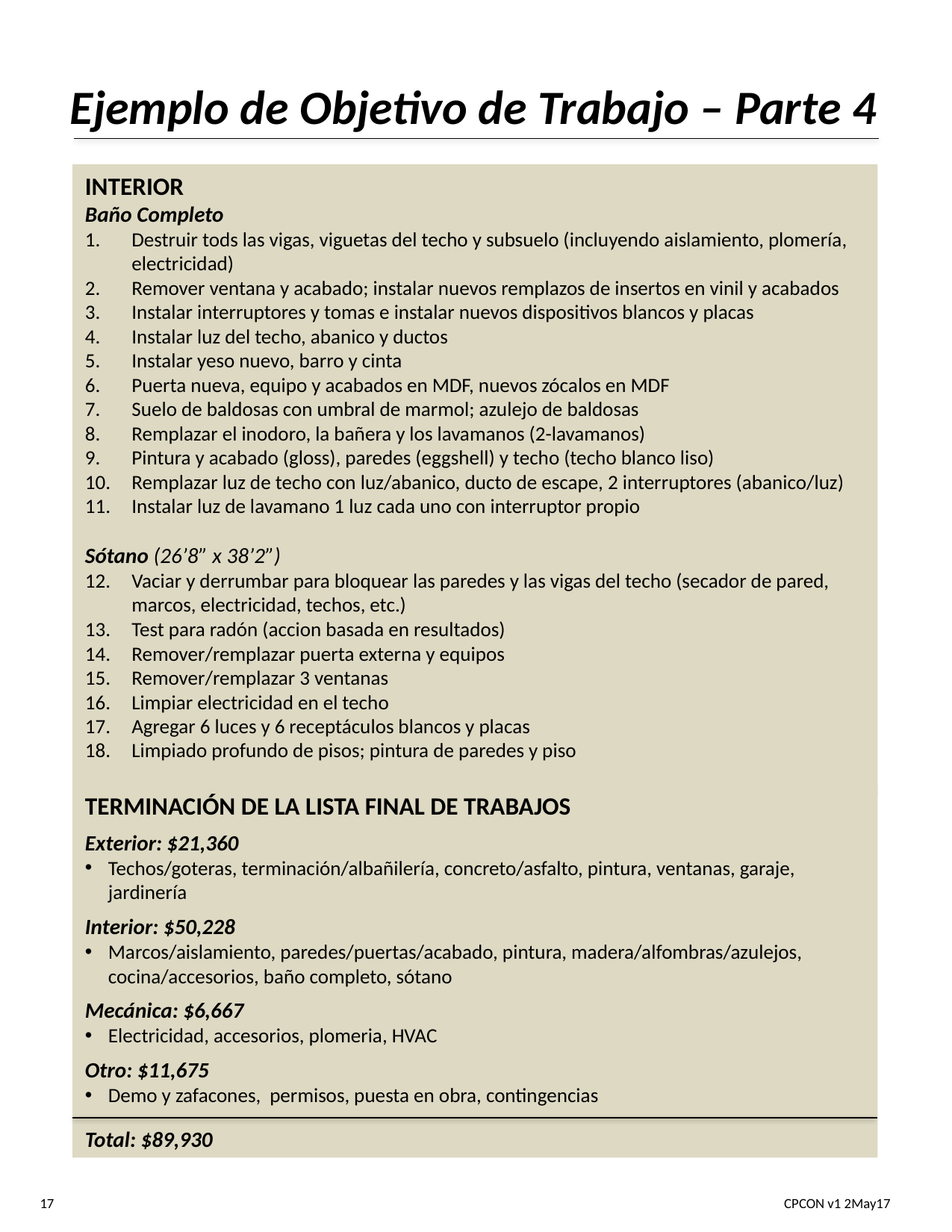

# Ejemplo de Objetivo de Trabajo – Parte 4
INTERIOR
Baño Completo
Destruir tods las vigas, viguetas del techo y subsuelo (incluyendo aislamiento, plomería, electricidad)
Remover ventana y acabado; instalar nuevos remplazos de insertos en vinil y acabados
Instalar interruptores y tomas e instalar nuevos dispositivos blancos y placas
Instalar luz del techo, abanico y ductos
Instalar yeso nuevo, barro y cinta
Puerta nueva, equipo y acabados en MDF, nuevos zócalos en MDF
Suelo de baldosas con umbral de marmol; azulejo de baldosas
Remplazar el inodoro, la bañera y los lavamanos (2-lavamanos)
Pintura y acabado (gloss), paredes (eggshell) y techo (techo blanco liso)
Remplazar luz de techo con luz/abanico, ducto de escape, 2 interruptores (abanico/luz)
Instalar luz de lavamano 1 luz cada uno con interruptor propio

Sótano (26’8” x 38’2”)
Vaciar y derrumbar para bloquear las paredes y las vigas del techo (secador de pared, marcos, electricidad, techos, etc.)
Test para radón (accion basada en resultados)
Remover/remplazar puerta externa y equipos
Remover/remplazar 3 ventanas
Limpiar electricidad en el techo
Agregar 6 luces y 6 receptáculos blancos y placas
Limpiado profundo de pisos; pintura de paredes y piso

TERMINACIÓN DE LA LISTA FINAL DE TRABAJOS
Exterior: $21,360
Techos/goteras, terminación/albañilería, concreto/asfalto, pintura, ventanas, garaje, jardinería
Interior: $50,228
Marcos/aislamiento, paredes/puertas/acabado, pintura, madera/alfombras/azulejos, cocina/accesorios, baño completo, sótano
Mecánica: $6,667
Electricidad, accesorios, plomeria, HVAC
Otro: $11,675
Demo y zafacones,  permisos, puesta en obra, contingencias
Total: $89,930
17	CPCON v1 2May17